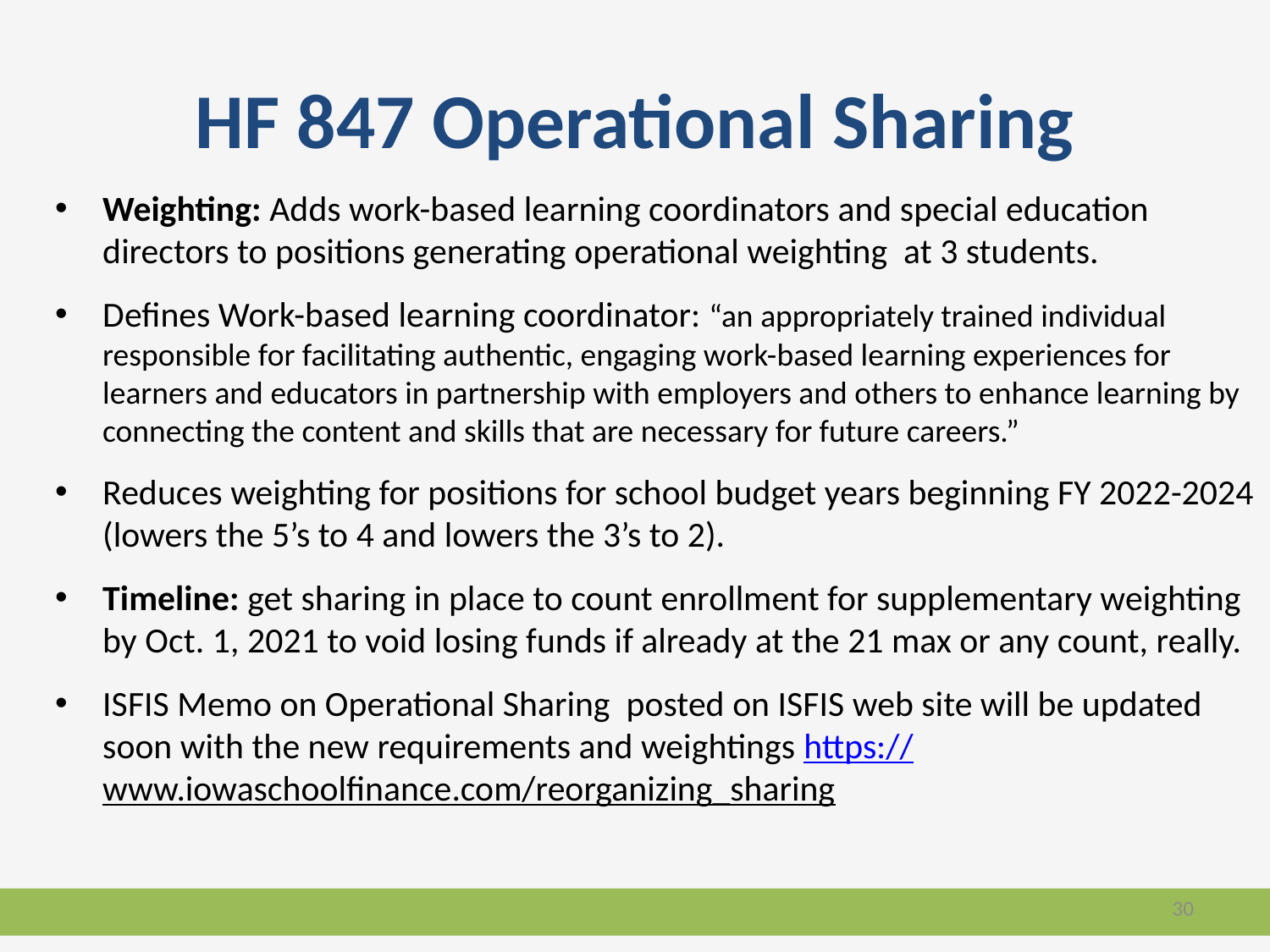

# HF 847 Operational Sharing
Weighting: Adds work-based learning coordinators and special education directors to positions generating operational weighting  at 3 students.
Defines Work-based learning coordinator: “an appropriately trained individual responsible for facilitating authentic, engaging work-based learning experiences for learners and educators in partnership with employers and others to enhance learning by connecting the content and skills that are necessary for future careers.”
Reduces weighting for positions for school budget years beginning FY 2022-2024 (lowers the 5’s to 4 and lowers the 3’s to 2).
Timeline: get sharing in place to count enrollment for supplementary weighting by Oct. 1, 2021 to void losing funds if already at the 21 max or any count, really.
ISFIS Memo on Operational Sharing  posted on ISFIS web site will be updated soon with the new requirements and weightings https://www.iowaschoolfinance.com/reorganizing_sharing
30